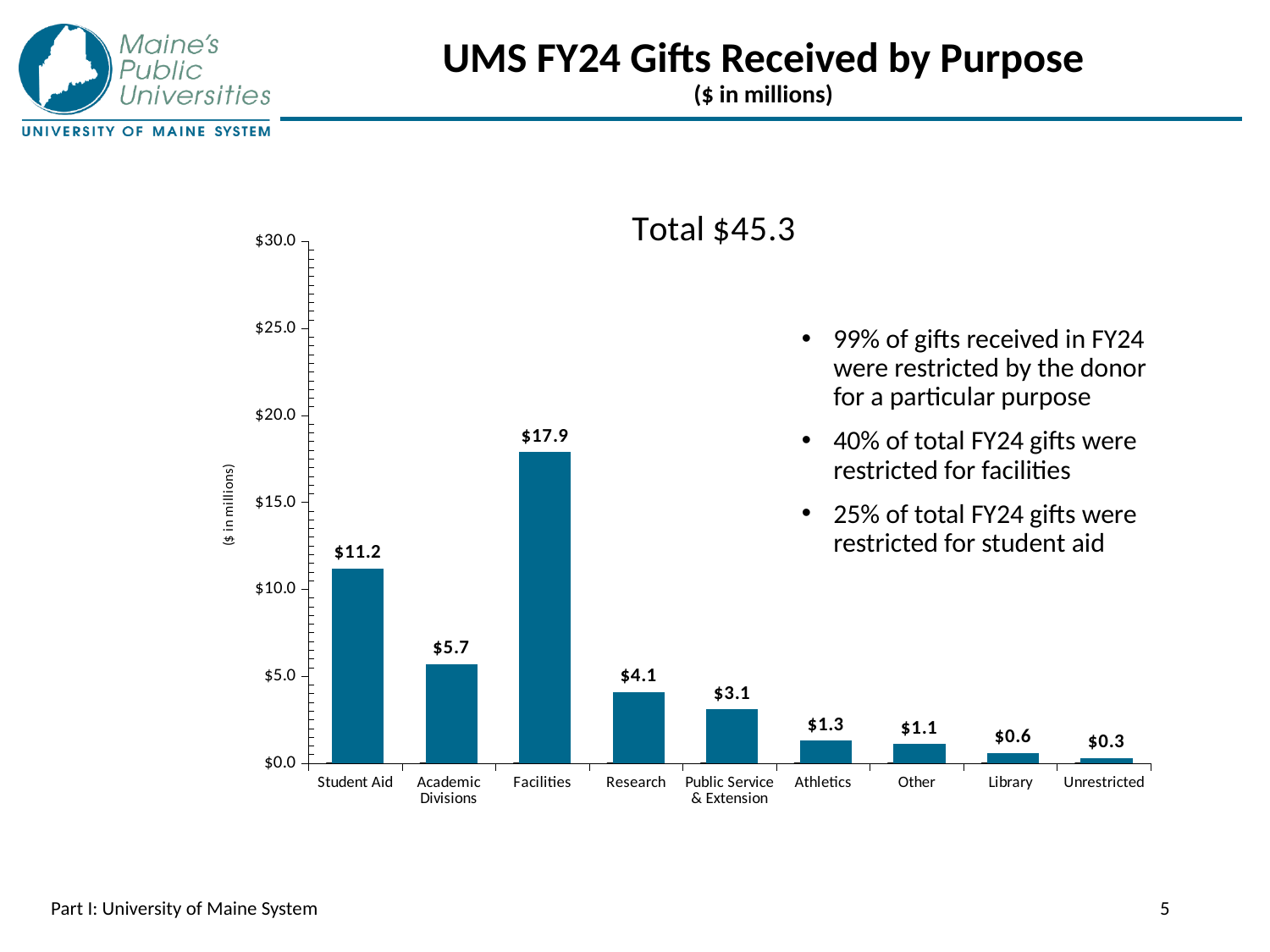

# UMS FY24 Gifts Received by Purpose ($ in millions)

### Chart: Total $45.3

| Category |  |  |
|---|---|---|
| Student Aid | 0.0 | 11.2 |
| Academic Divisions | 0.0 | 5.7 |
| Facilities | 0.0 | 17.9 |
| Research | 0.0 | 4.1 |
| Public Service & Extension | 0.0 | 3.1 |
| Athletics | 0.0 | 1.3 |
| Other | 0.0 | 1.1 |
| Library | 0.0 | 0.6 |
| Unrestricted | 0.0 | 0.3 |
99% of gifts received in FY24 were restricted by the donor for a particular purpose
40% of total FY24 gifts were restricted for facilities
25% of total FY24 gifts were restricted for student aid
Part I: University of Maine System
5